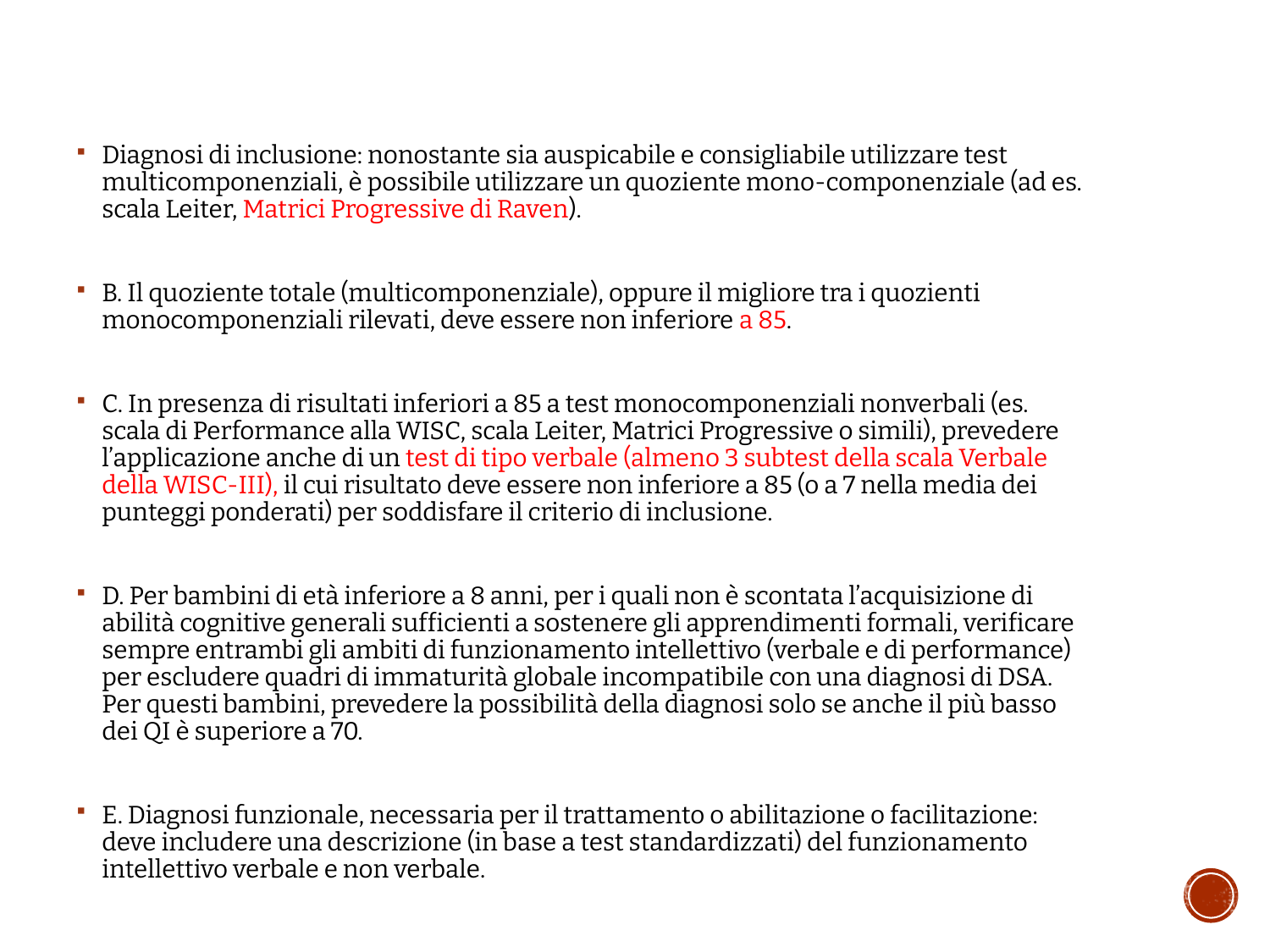

Diagnosi di inclusione: nonostante sia auspicabile e consigliabile utilizzare test multicomponenziali, è possibile utilizzare un quoziente mono-componenziale (ad es. scala Leiter, Matrici Progressive di Raven).

B. Il quoziente totale (multicomponenziale), oppure il migliore tra i quozienti monocomponenziali rilevati, deve essere non inferiore a 85.

C. In presenza di risultati inferiori a 85 a test monocomponenziali nonverbali (es. scala di Performance alla WISC, scala Leiter, Matrici Progressive o simili), prevedere l’applicazione anche di un test di tipo verbale (almeno 3 subtest della scala Verbale della WISC-III), il cui risultato deve essere non inferiore a 85 (o a 7 nella media dei punteggi ponderati) per soddisfare il criterio di inclusione.

D. Per bambini di età inferiore a 8 anni, per i quali non è scontata l’acquisizione di abilità cognitive generali sufficienti a sostenere gli apprendimenti formali, verificare sempre entrambi gli ambiti di funzionamento intellettivo (verbale e di performance) per escludere quadri di immaturità globale incompatibile con una diagnosi di DSA. Per questi bambini, prevedere la possibilità della diagnosi solo se anche il più basso dei QI è superiore a 70.

E. Diagnosi funzionale, necessaria per il trattamento o abilitazione o facilitazione: deve includere una descrizione (in base a test standardizzati) del funzionamento intellettivo verbale e non verbale.